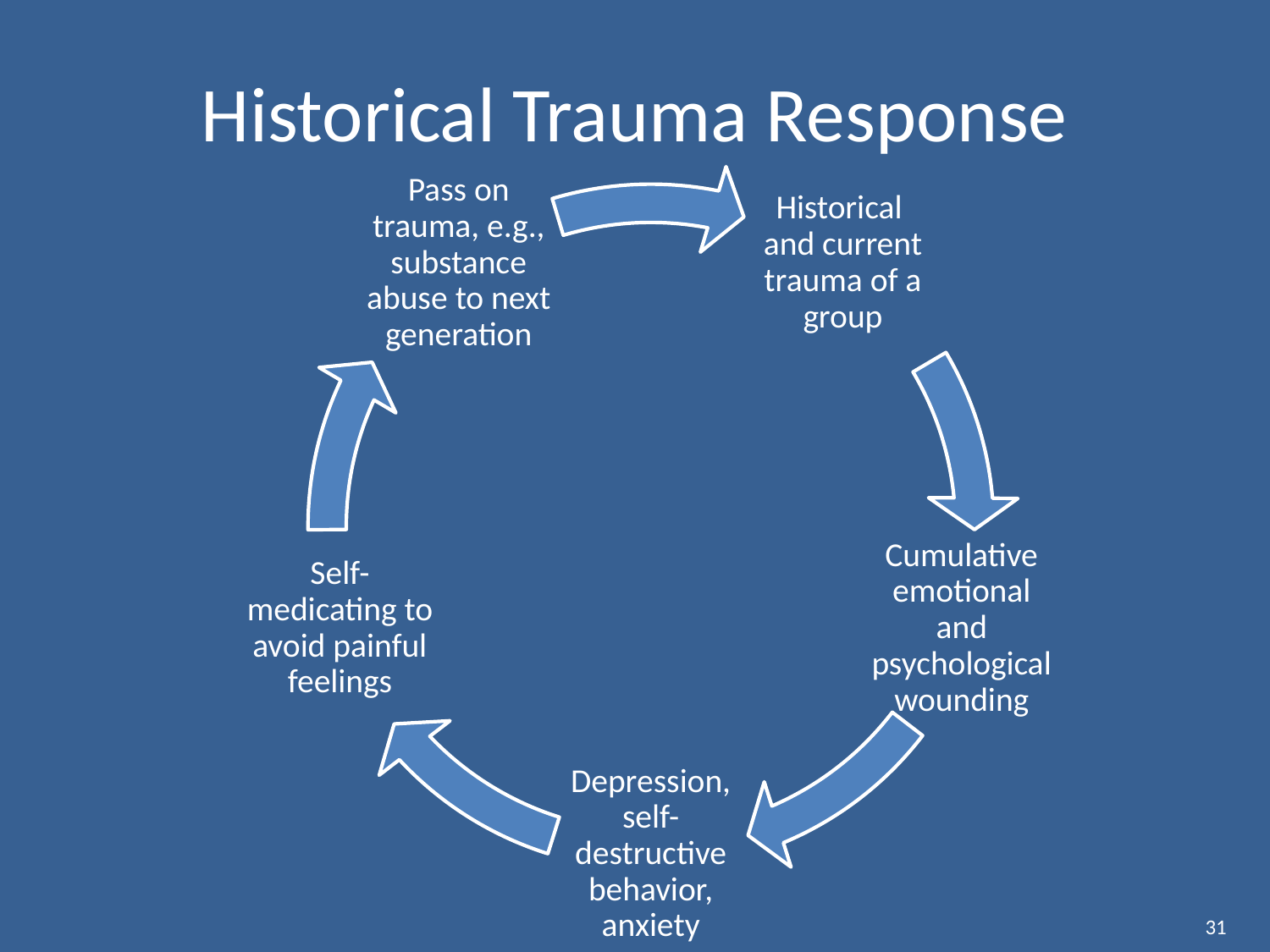

# Historical Trauma Response
Historical  and current trauma of a group
Cumulative emotional and psychological wounding
Depression, self-destructive behavior, anxiety
Self-medicating to avoid painful feelings
Pass on trauma, e.g., substance abuse to next generation
31